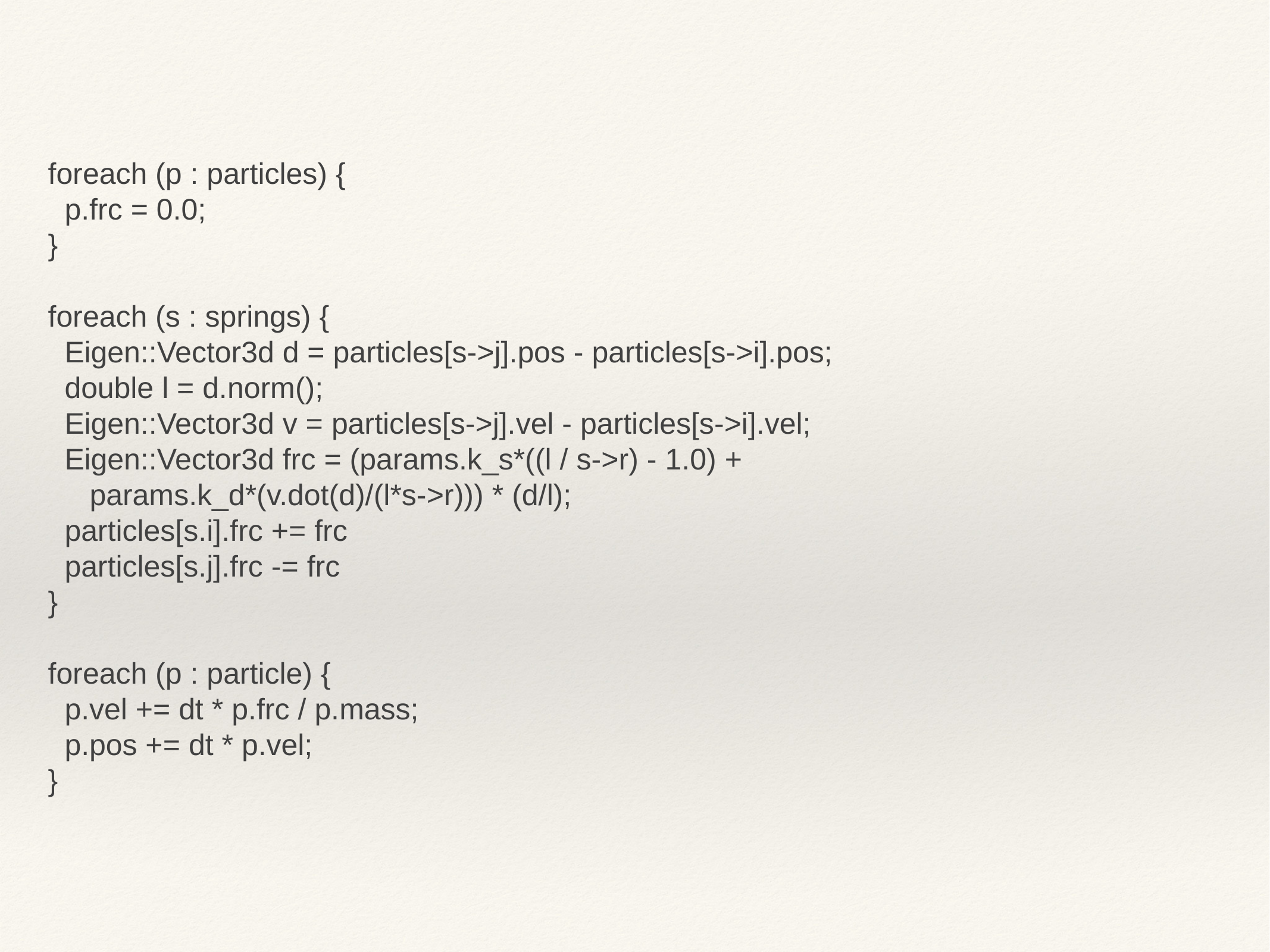

foreach (p : particles) {
  p.frc = 0.0;
}

foreach (s : springs) {
  Eigen::Vector3d d = particles[s->j].pos - particles[s->i].pos;
  double l = d.norm();
  Eigen::Vector3d v = particles[s->j].vel - particles[s->i].vel;
  Eigen::Vector3d frc = (params.k_s*((l / s->r) - 1.0) +
     params.k_d*(v.dot(d)/(l*s->r))) * (d/l);
  particles[s.i].frc += frc
  particles[s.j].frc -= frc
}

foreach (p : particle) {
  p.vel += dt * p.frc / p.mass;
  p.pos += dt * p.vel;
}